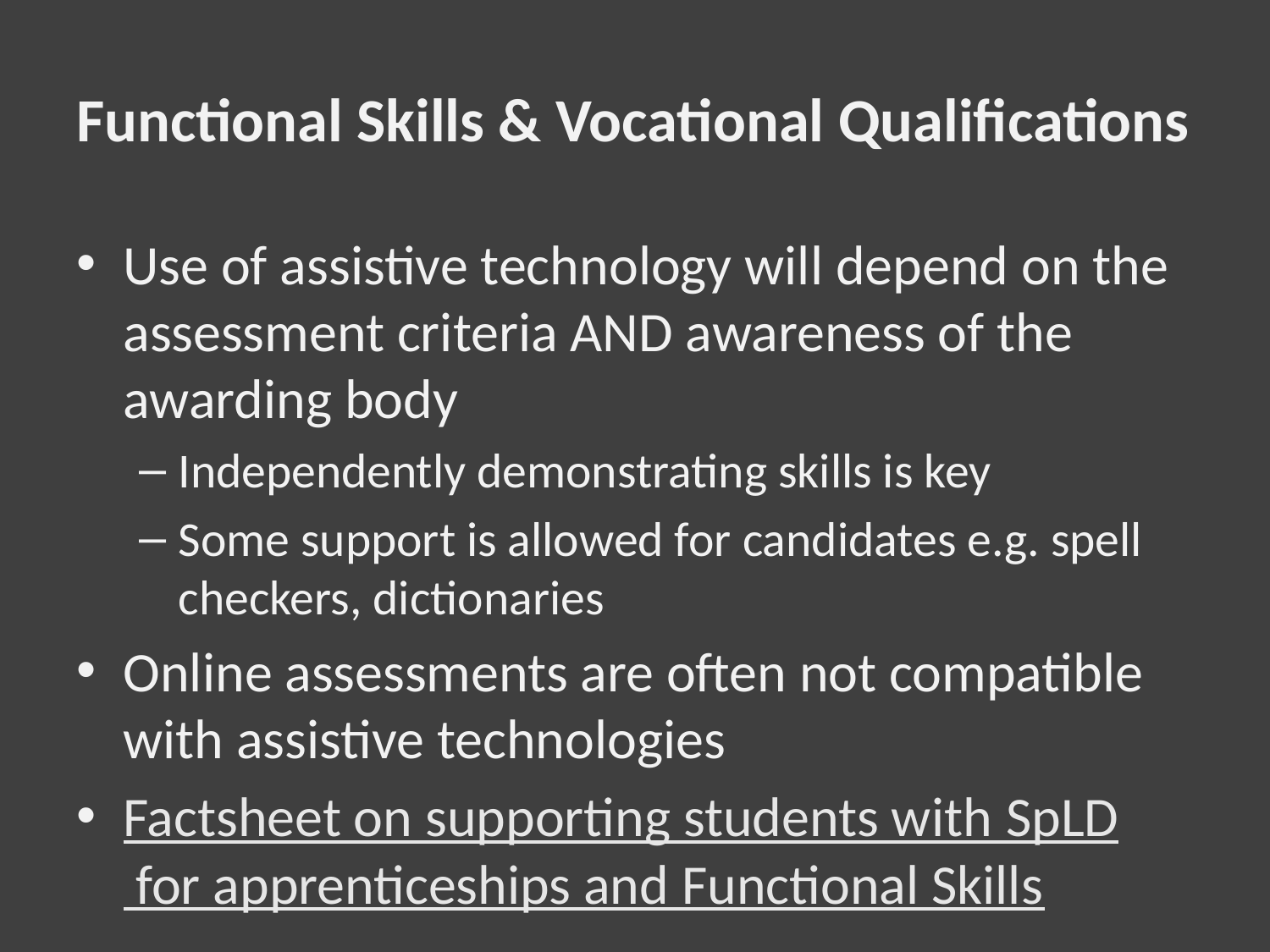

# Functional Skills & Vocational Qualifications
Use of assistive technology will depend on the assessment criteria AND awareness of the awarding body
Independently demonstrating skills is key
Some support is allowed for candidates e.g. spell checkers, dictionaries
Online assessments are often not compatible with assistive technologies
Factsheet on supporting students with SpLD for apprenticeships and Functional Skills